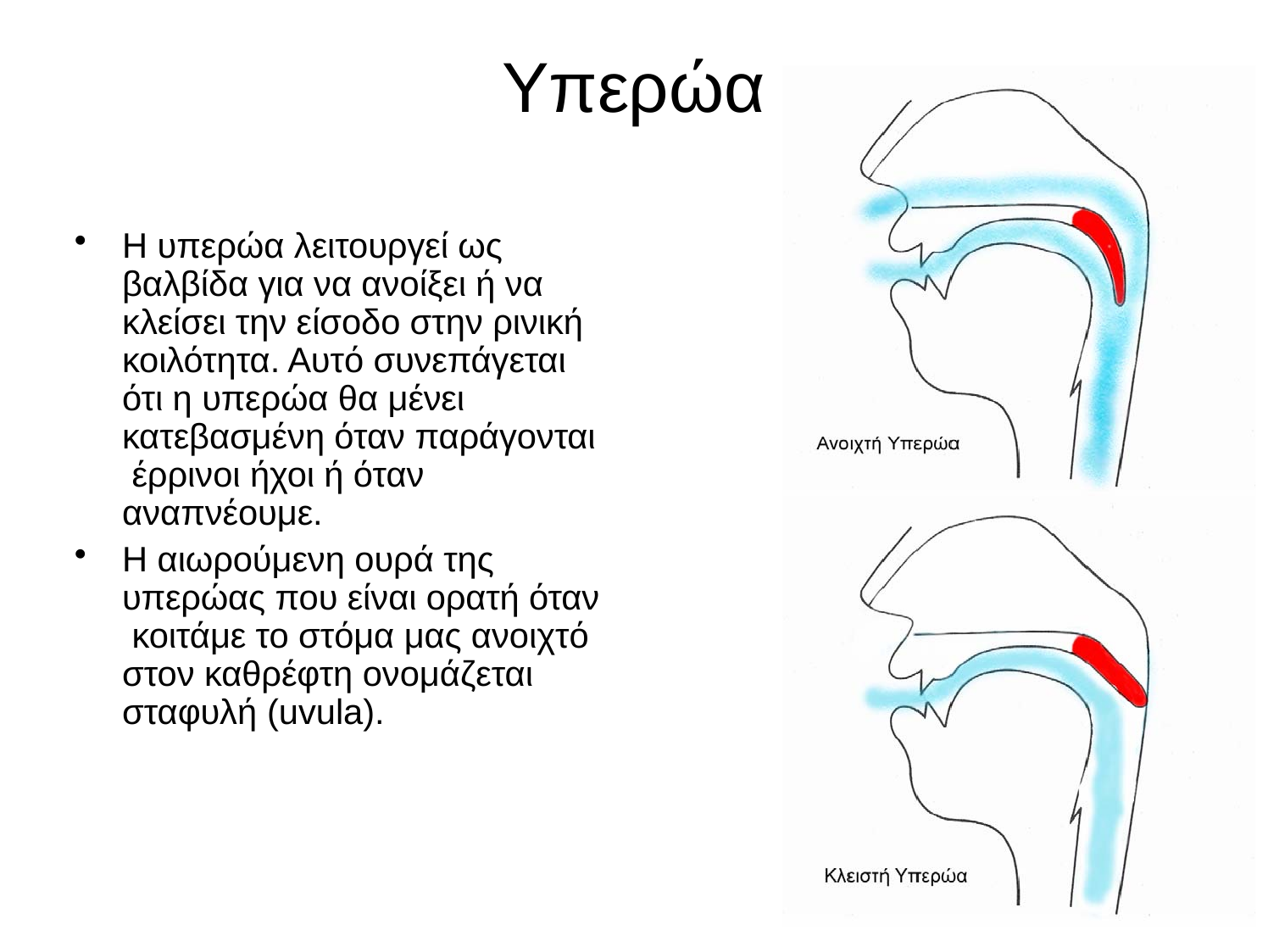

# Υπερώα

Η υπερώα λειτουργεί ως  βαλβίδα για να ανοίξει ή να  κλείσει την είσοδο στην ρινική  κοιλότητα. Αυτό συνεπάγεται  ότι η υπερώα θα μένει  κατεβασμένη όταν παράγονται  έρρινοι ήχοι ή όταν  αναπνέουμε.
Η αιωρούμενη ουρά της  υπερώας που είναι ορατή όταν  κοιτάμε το στόμα μας ανοιχτό  στον καθρέφτη ονομάζεται  σταφυλή (uvula).